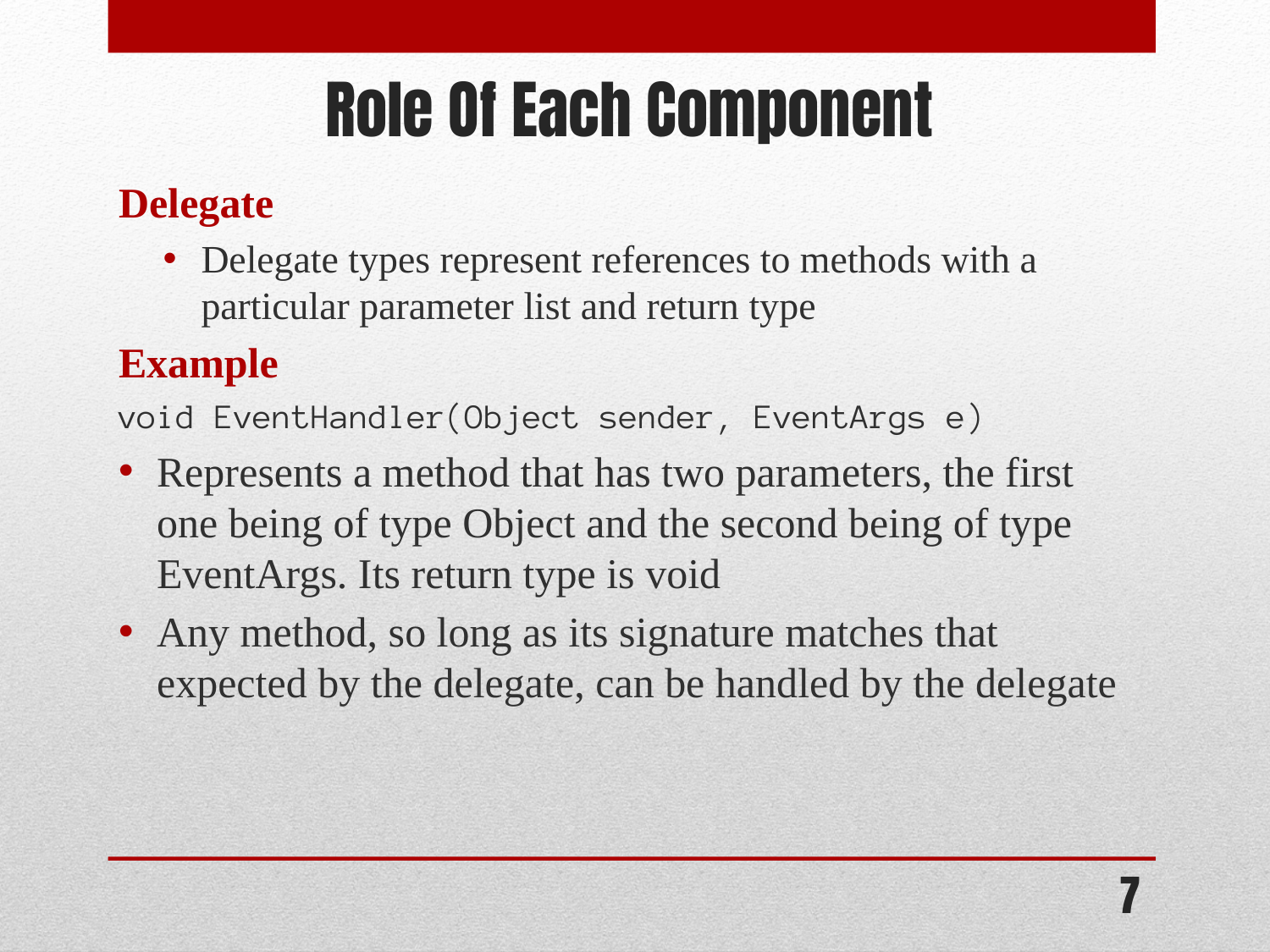

# Role Of Each Component
Delegate
Delegate types represent references to methods with a particular parameter list and return type
Example
void EventHandler(Object sender, EventArgs e)
Represents a method that has two parameters, the first one being of type Object and the second being of type EventArgs. Its return type is void
Any method, so long as its signature matches that expected by the delegate, can be handled by the delegate

7